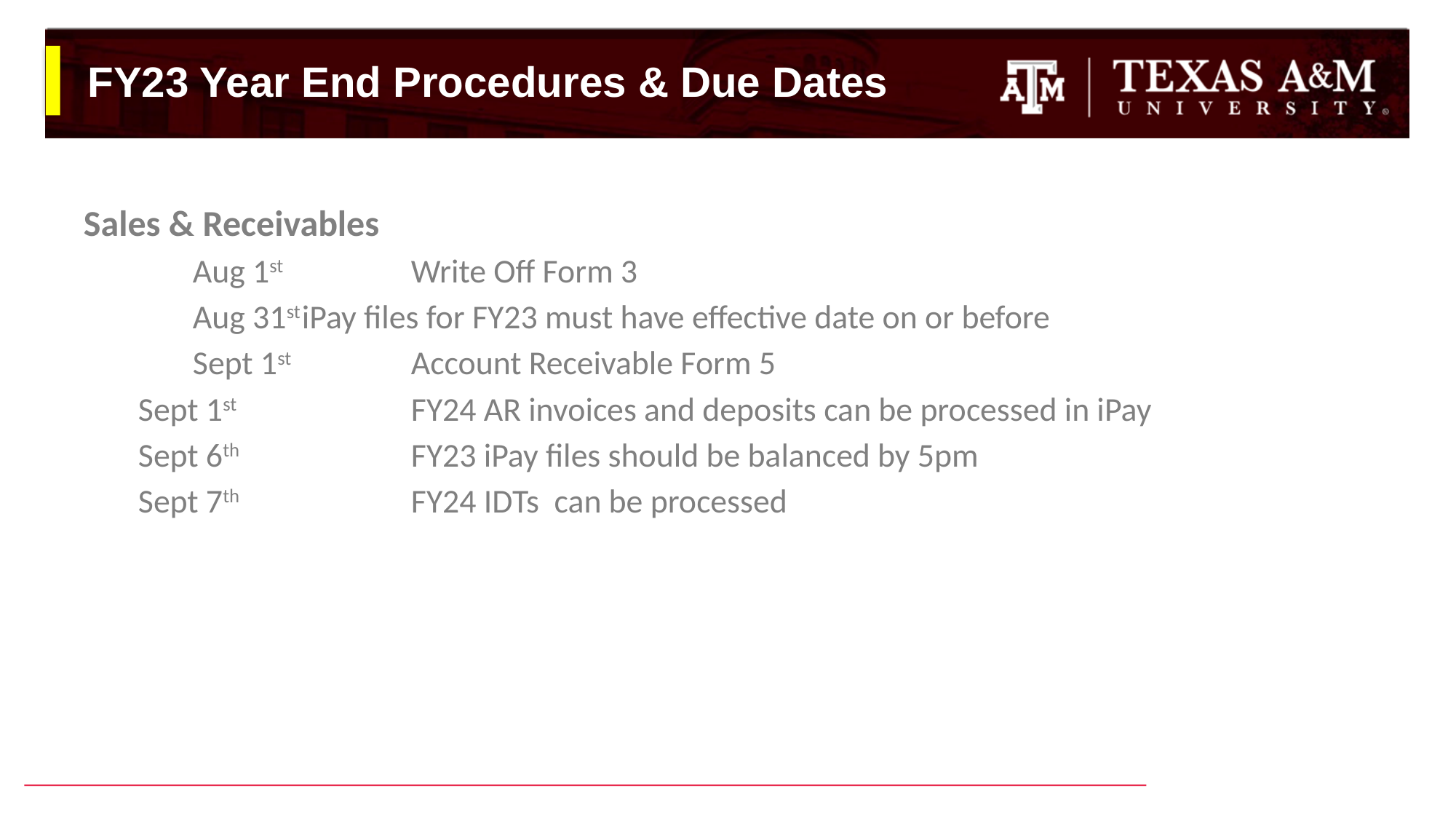

# FY23 Year End Procedures & Due Dates
Sales & Receivables
	Aug 1st		Write Off Form 3
	Aug 31st	iPay files for FY23 must have effective date on or before
	Sept 1st		Account Receivable Form 5
Sept 1st		FY24 AR invoices and deposits can be processed in iPay
Sept 6th		FY23 iPay files should be balanced by 5pm
Sept 7th		FY24 IDTs  can be processed